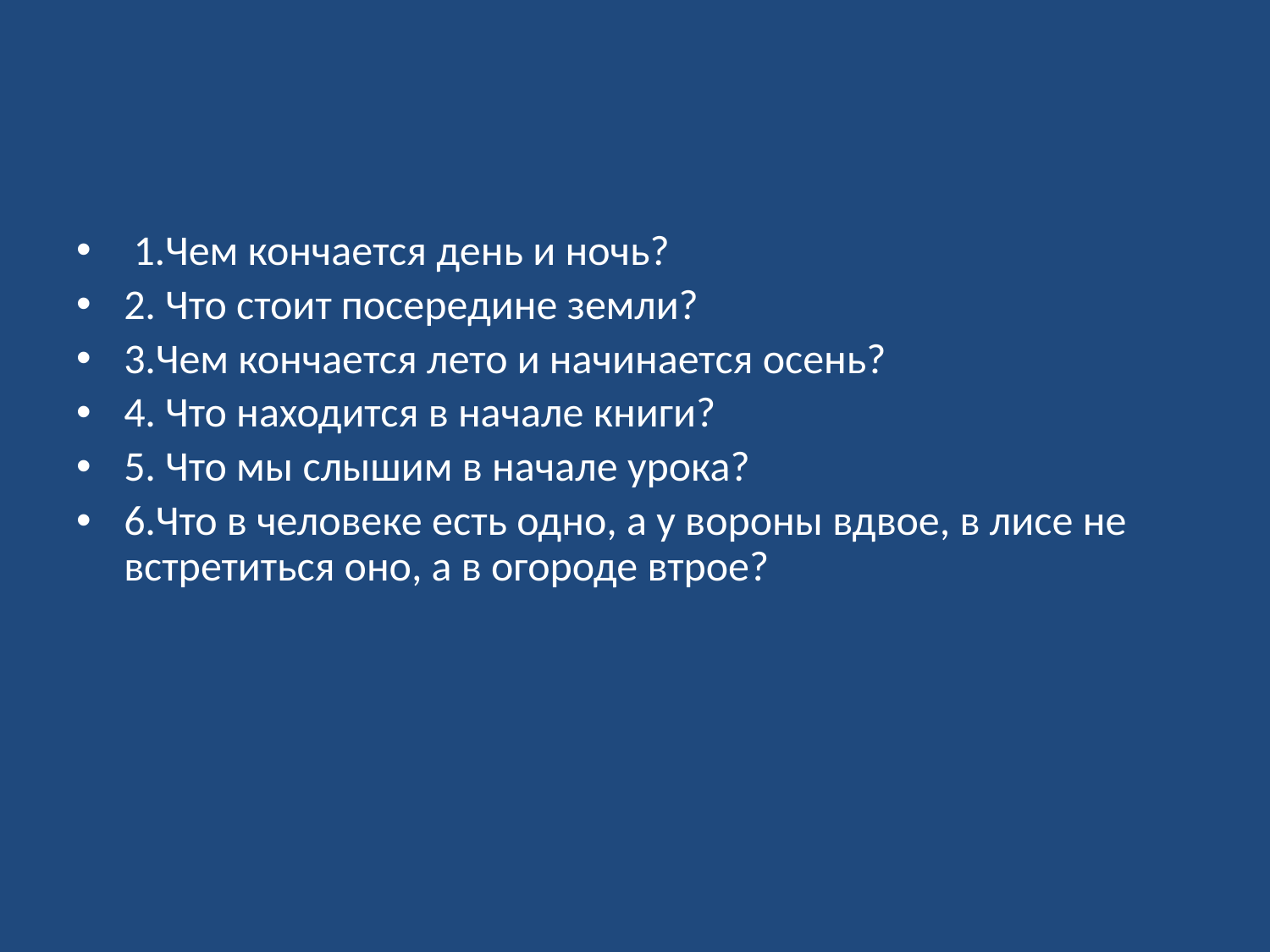

1.Чем кончается день и ночь?
2. Что стоит посередине земли?
3.Чем кончается лето и начинается осень?
4. Что находится в начале книги?
5. Что мы слышим в начале урока?
6.Что в человеке есть одно, а у вороны вдвое, в лисе не встретиться оно, а в огороде втрое?